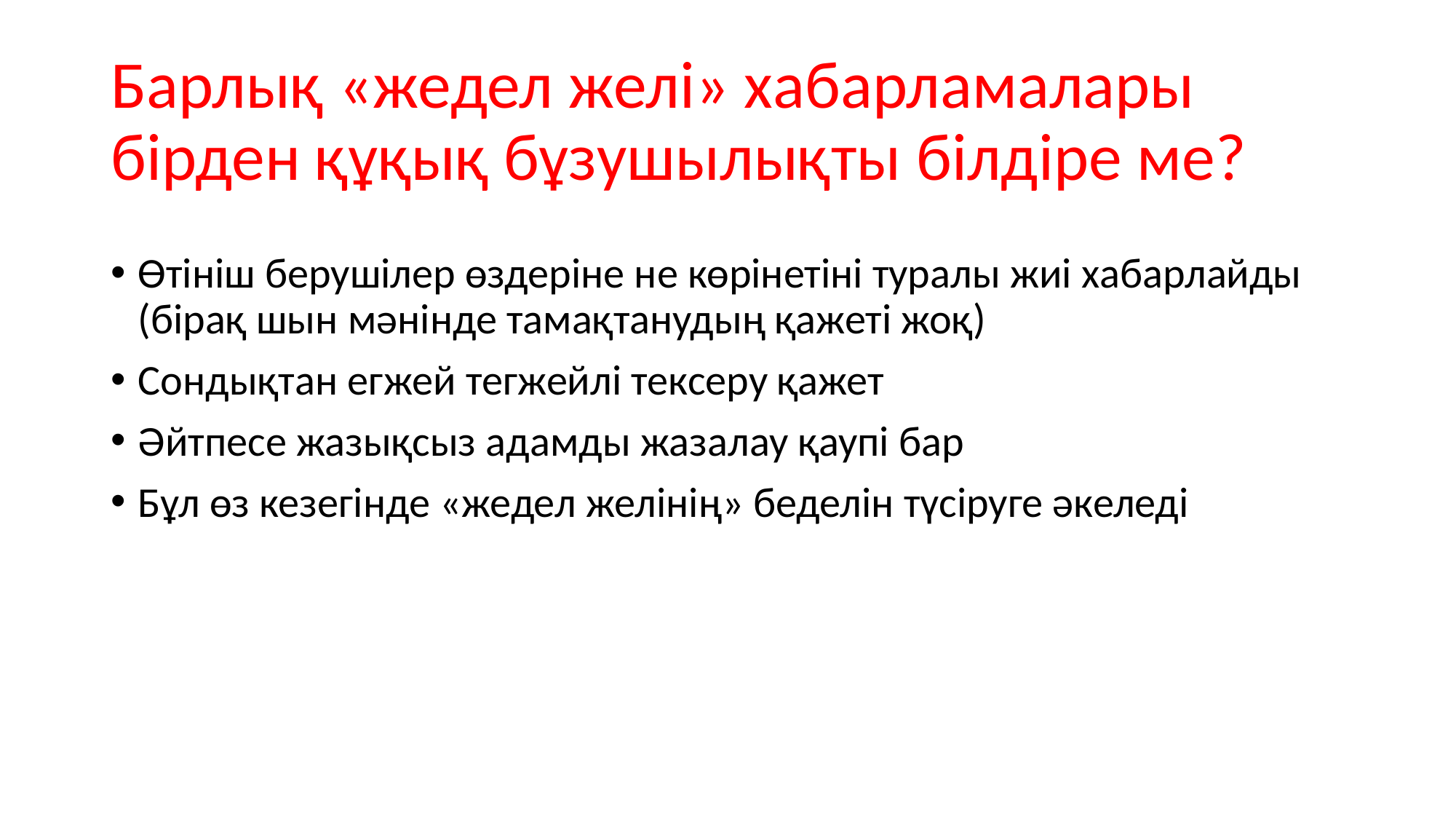

# Барлық «жедел желі» хабарламалары бірден құқық бұзушылықты білдіре ме?
Өтініш берушілер өздеріне не көрінетіні туралы жиі хабарлайды (бірақ шын мәнінде тамақтанудың қажеті жоқ)
Сондықтан егжей тегжейлі тексеру қажет
Әйтпесе жазықсыз адамды жазалау қаупі бар
Бұл өз кезегінде «жедел желінің» беделін түсіруге әкеледі